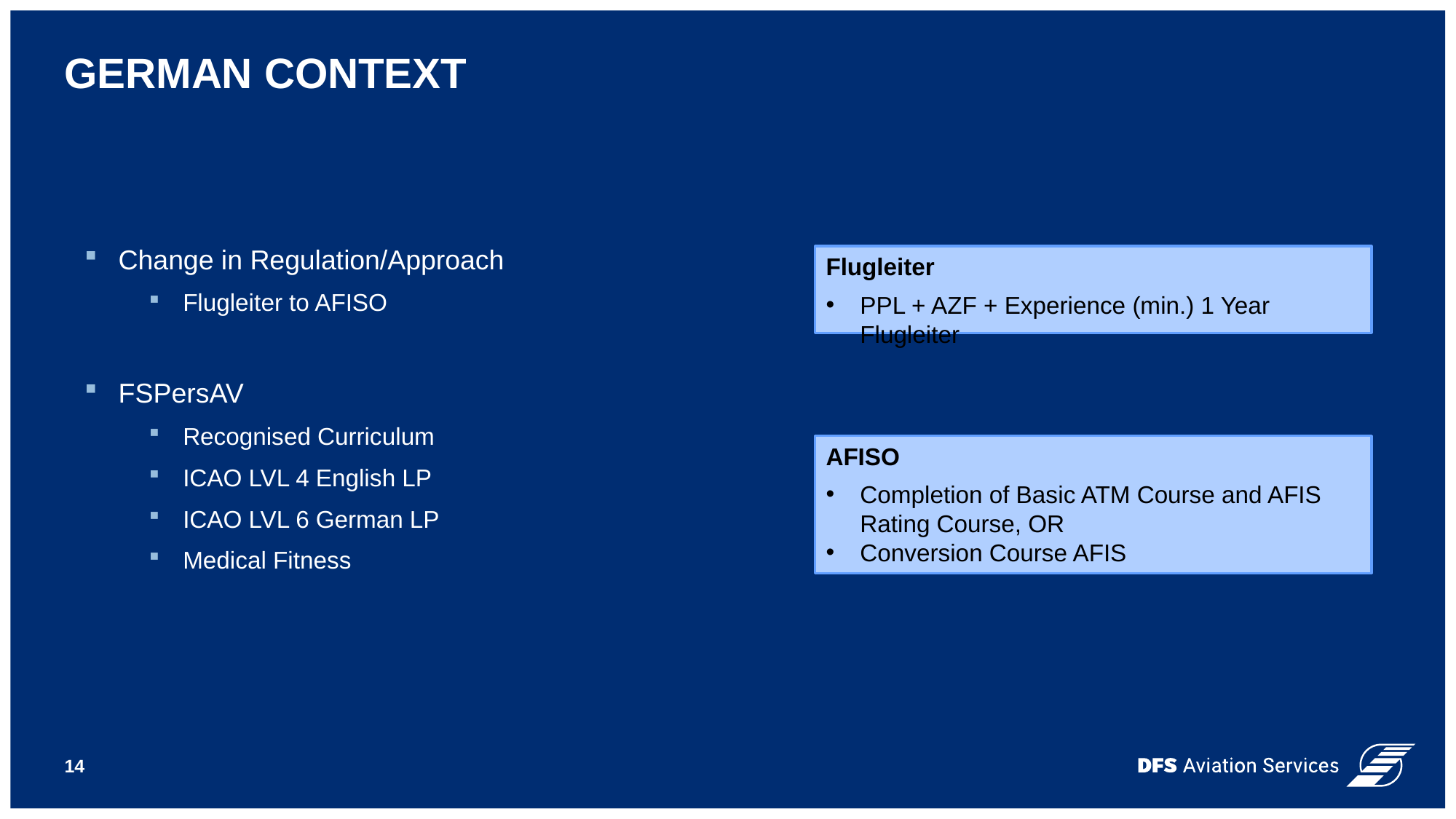

# GERMAN CONTEXT
Change in Regulation/Approach
Flugleiter to AFISO

FSPersAV
Recognised Curriculum
ICAO LVL 4 English LP
ICAO LVL 6 German LP
Medical Fitness
Flugleiter
PPL + AZF + Experience (min.) 1 Year Flugleiter

AFISO
Completion of Basic ATM Course and AFIS Rating Course, OR
Conversion Course AFIS

14